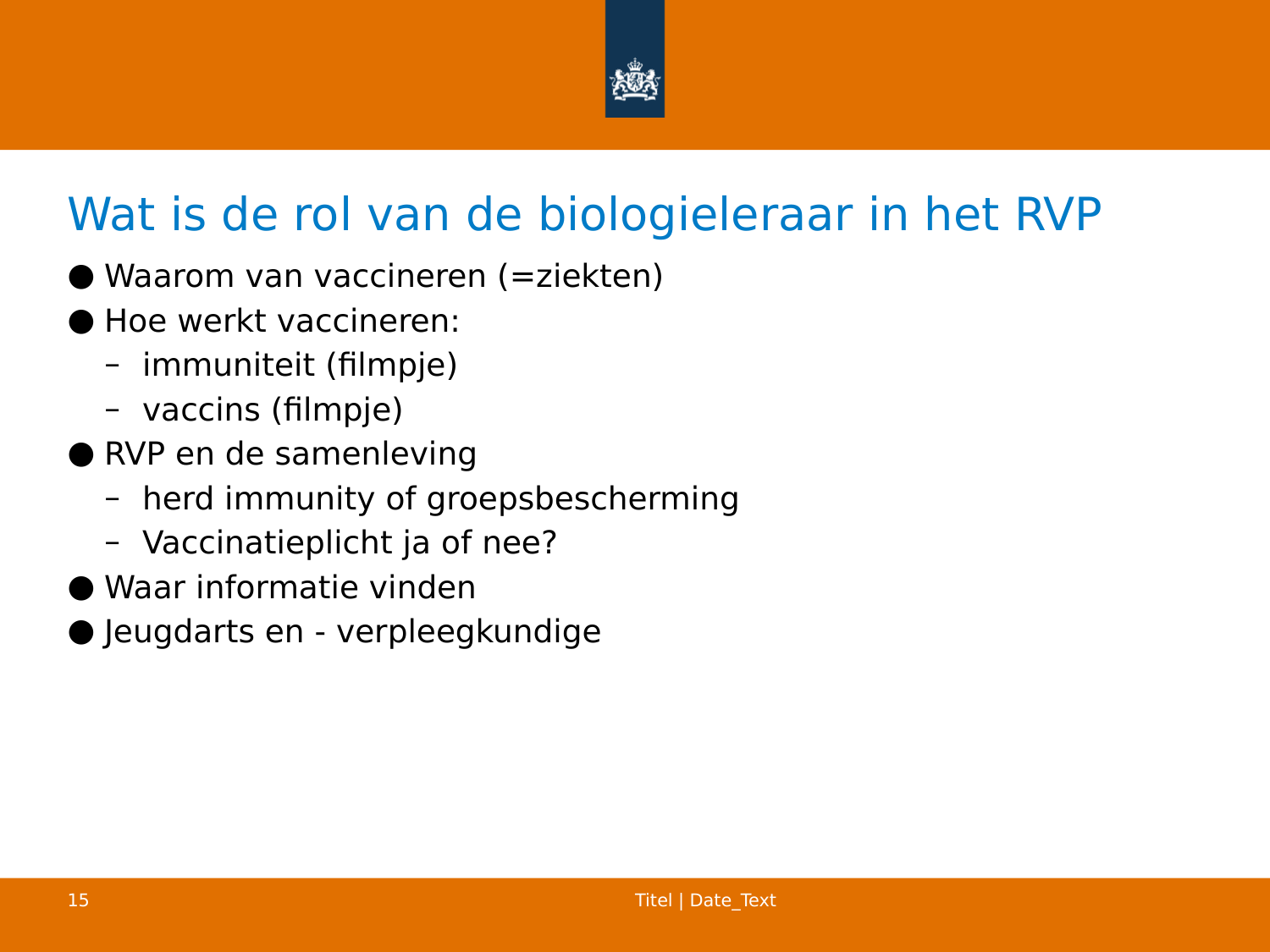

# Wat is de rol van de biologieleraar in het RVP
Waarom van vaccineren (=ziekten)
Hoe werkt vaccineren:
immuniteit (filmpje)
vaccins (filmpje)
RVP en de samenleving
herd immunity of groepsbescherming
Vaccinatieplicht ja of nee?
Waar informatie vinden
Jeugdarts en - verpleegkundige

Titel | Date_Text
15